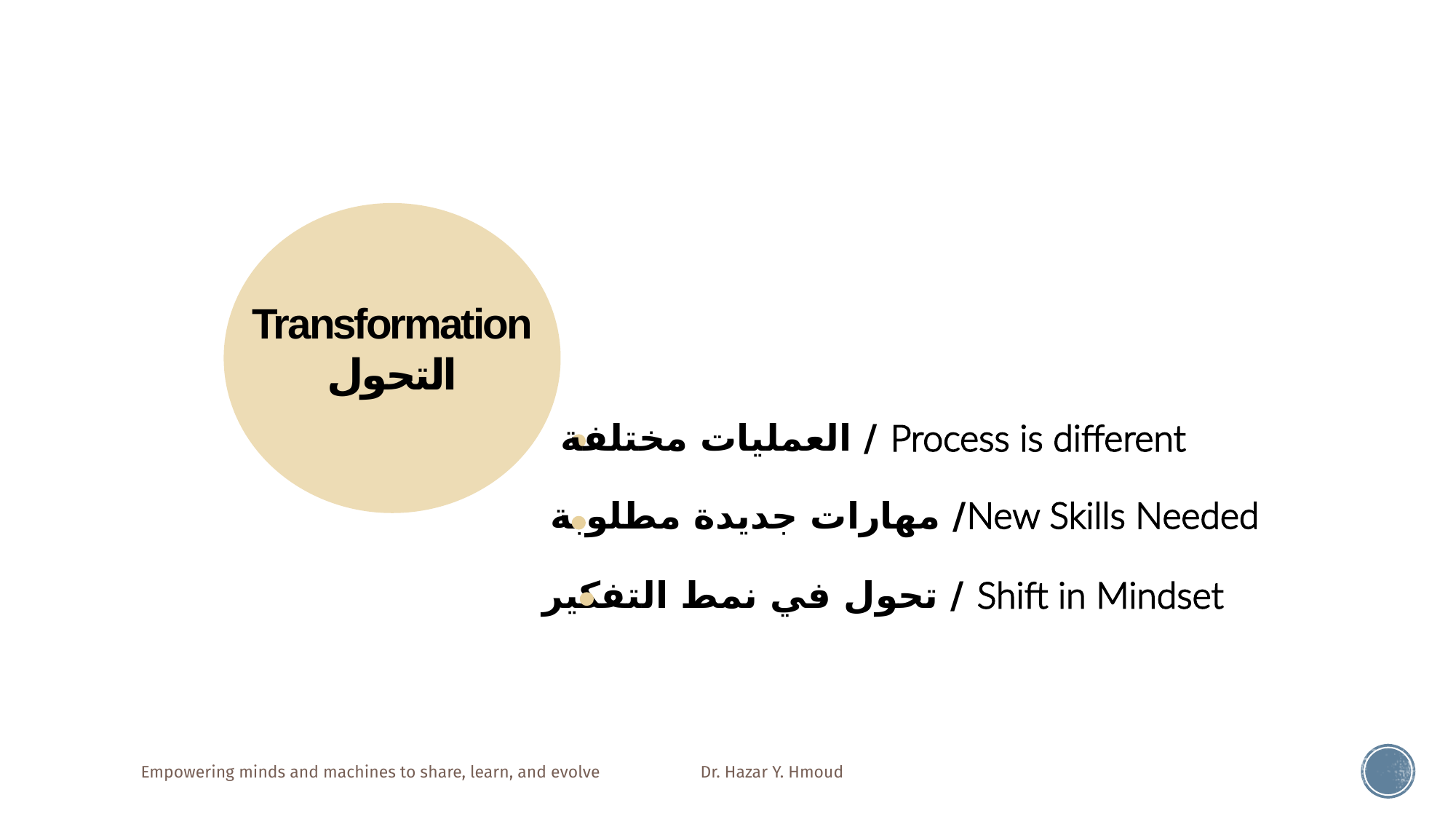

Transformation
التحول
Process is different / العمليات مختلفة

New Skills Needed/ مهارات جديدة مطلوبة

Shift in Mindset / تحول في نمط التفكير

Empowering minds and machines to share, learn, and evolve                       Dr. Hazar Y. Hmoud